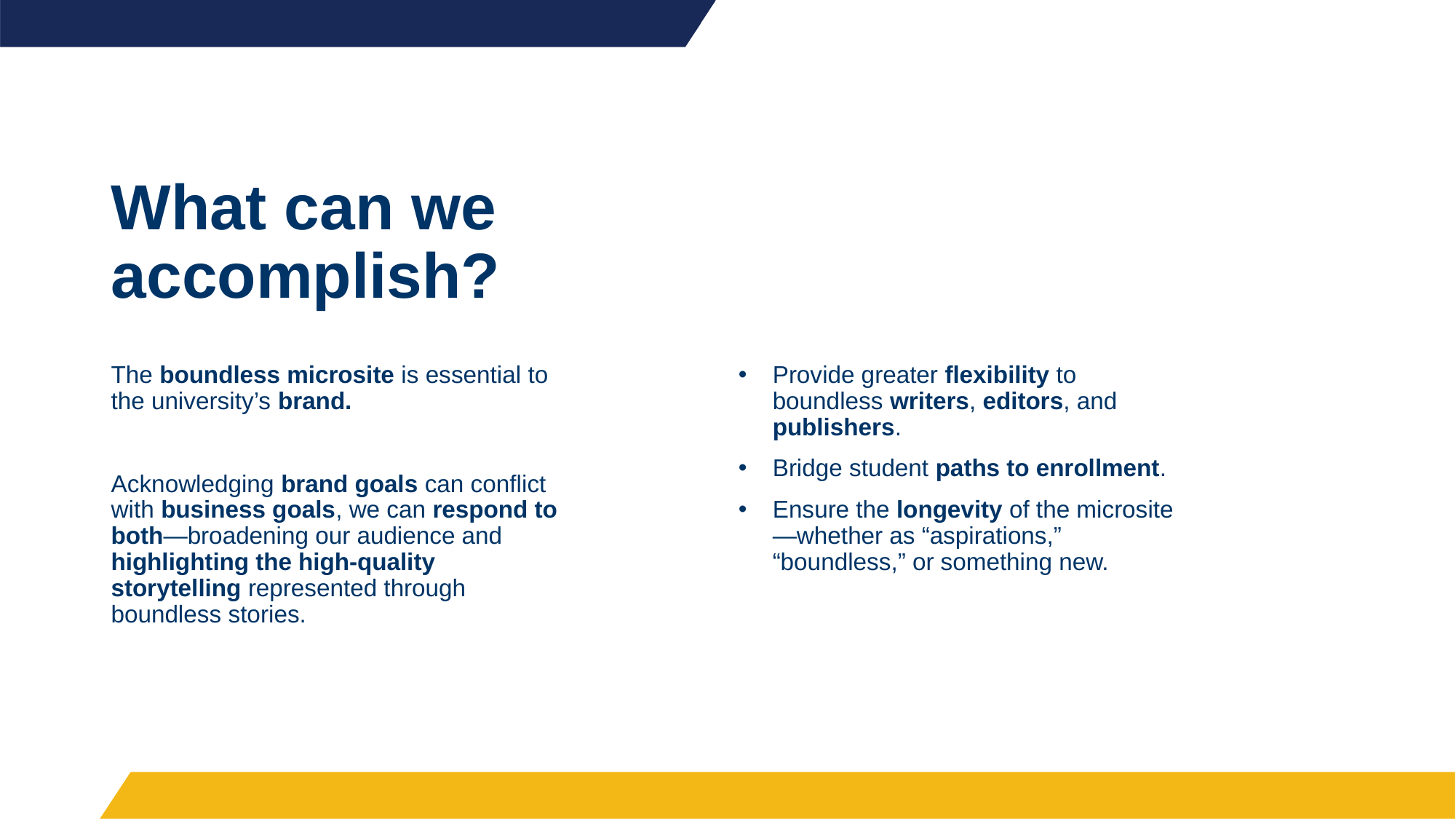

# What can we accomplish?
The boundless microsite is essential to the university’s brand.

Acknowledging brand goals can conflict with business goals, we can respond to both—broadening our audience and highlighting the high-quality storytelling represented through boundless stories.

Provide greater flexibility to boundless writers, editors, and publishers.
Bridge student paths to enrollment.
Ensure the longevity of the microsite—whether as “aspirations,” “boundless,” or something new.